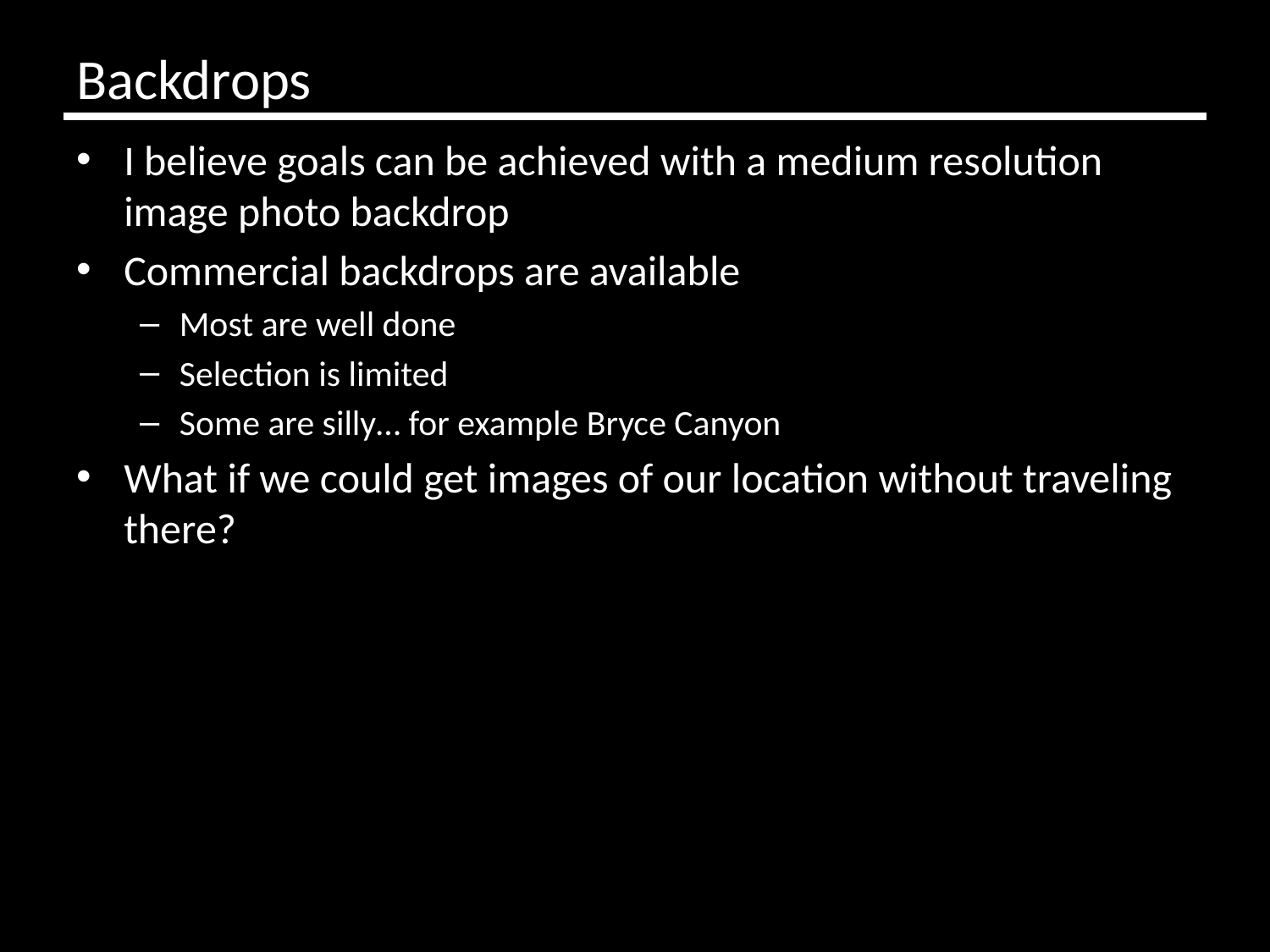

# Backdrops
I believe goals can be achieved with a medium resolution image photo backdrop
Commercial backdrops are available
Most are well done
Selection is limited
Some are silly… for example Bryce Canyon
What if we could get images of our location without traveling there?